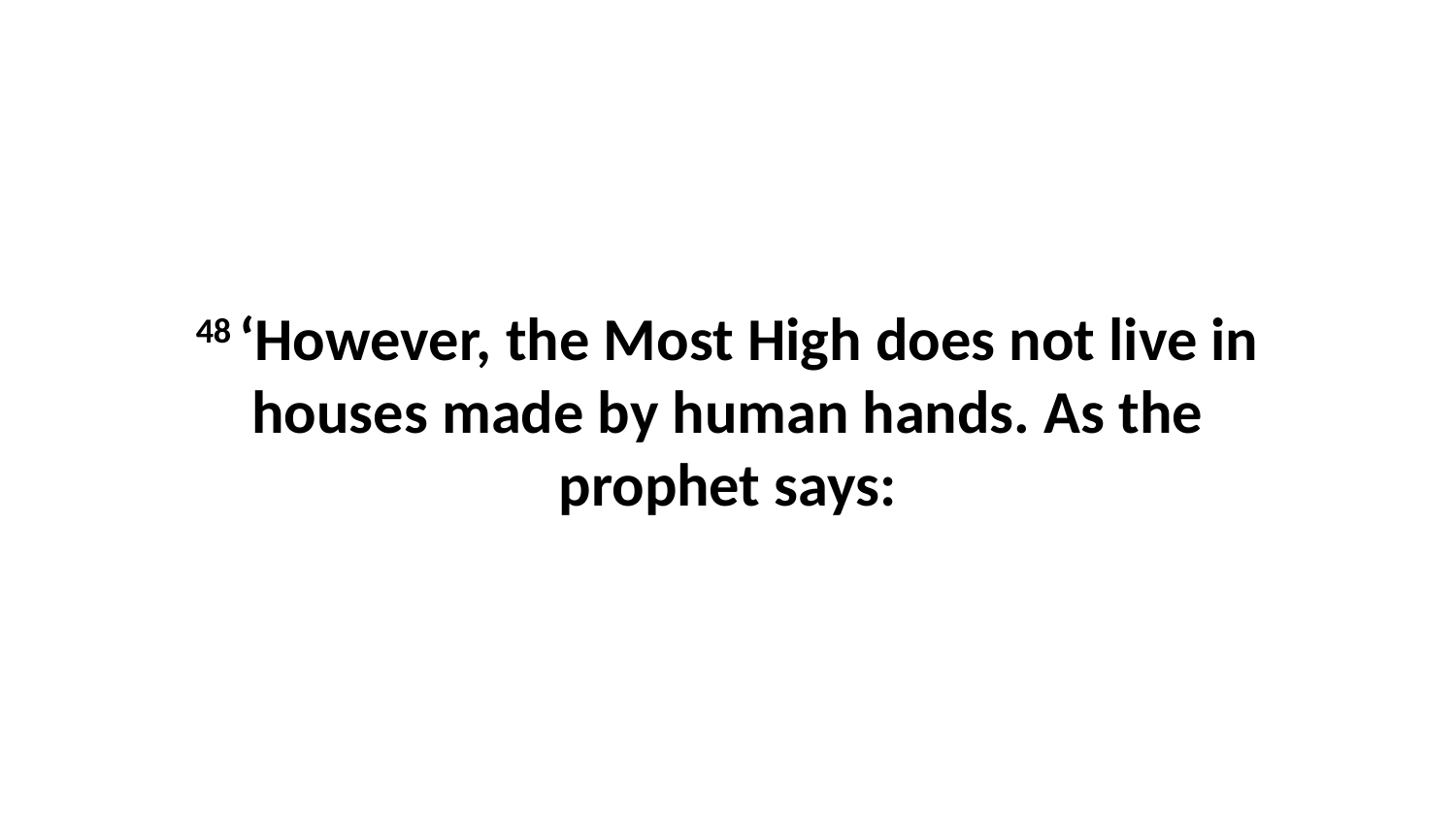

48 ‘However, the Most High does not live in houses made by human hands. As the prophet says: